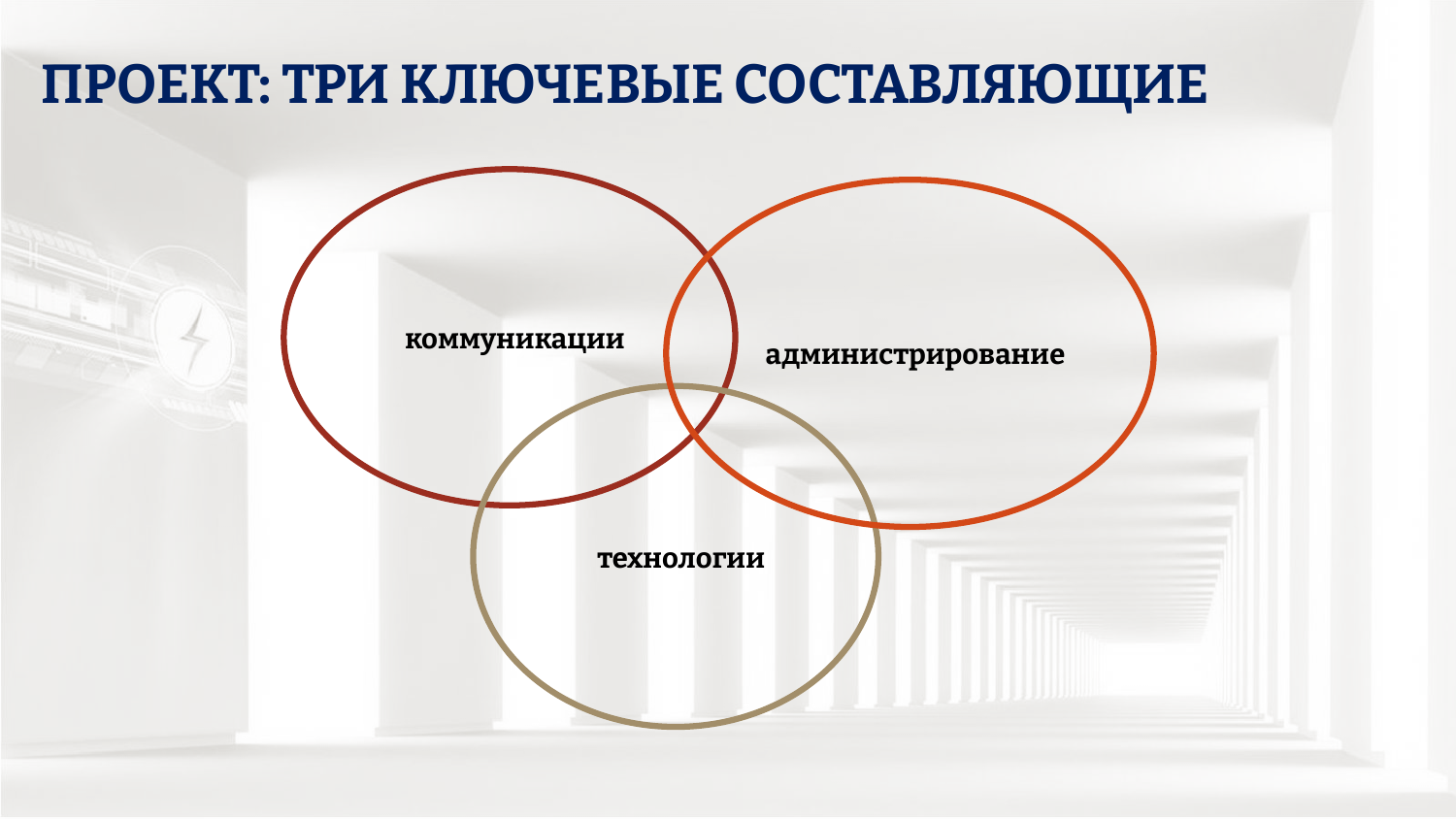

# ПРОЕКТ: ТРИ КЛЮЧЕВЫЕ СОСТАВЛЯЮЩИЕ
коммуникации
администрирование
технологии
9